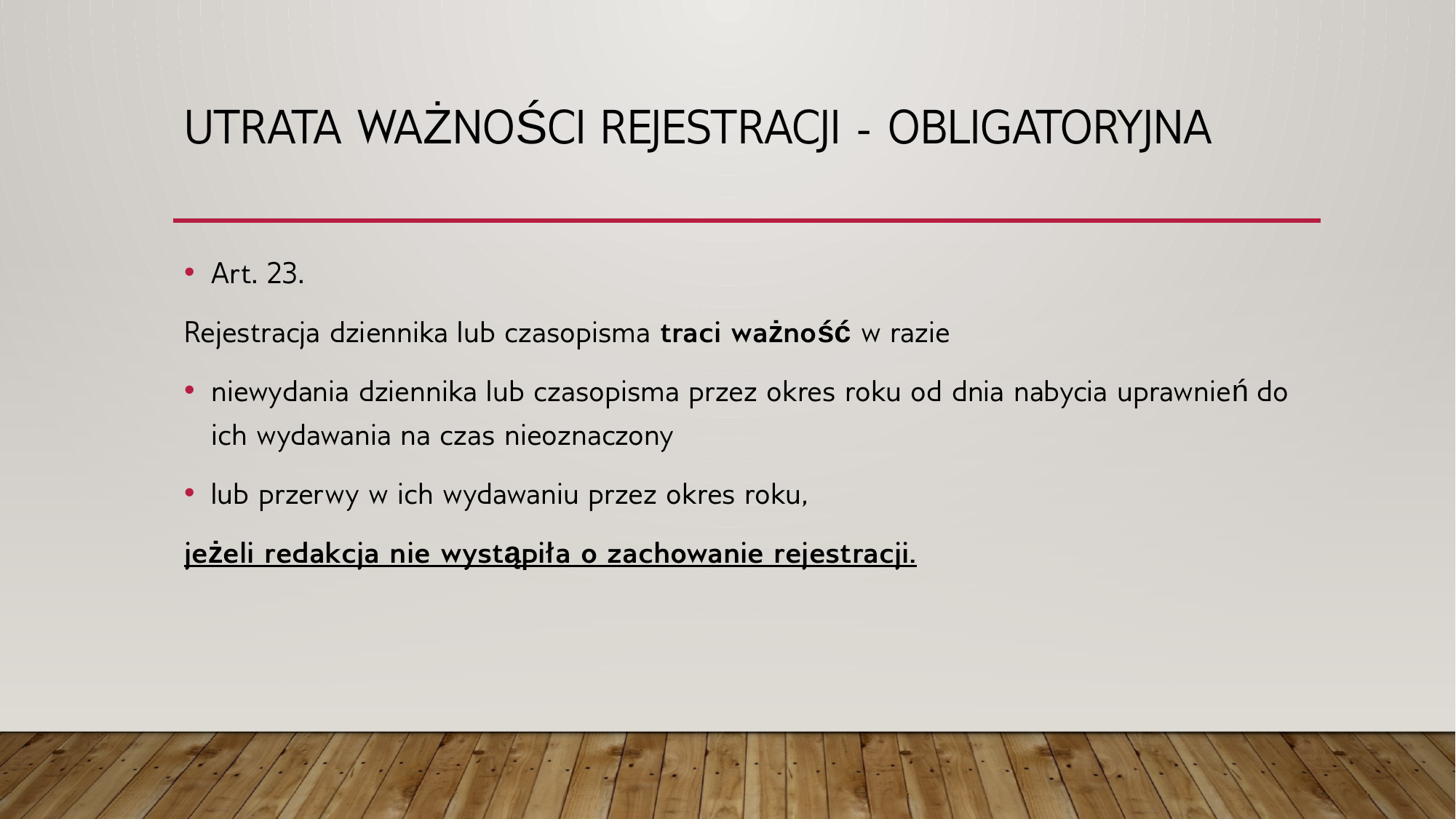

# Utrata ważności rejestracji - Obligatoryjna
Art. 23.
Rejestracja dziennika lub czasopisma traci ważność w razie
niewydania dziennika lub czasopisma przez okres roku od dnia nabycia uprawnień do ich wydawania na czas nieoznaczony
lub przerwy w ich wydawaniu przez okres roku,
jeżeli redakcja nie wystąpiła o zachowanie rejestracji.